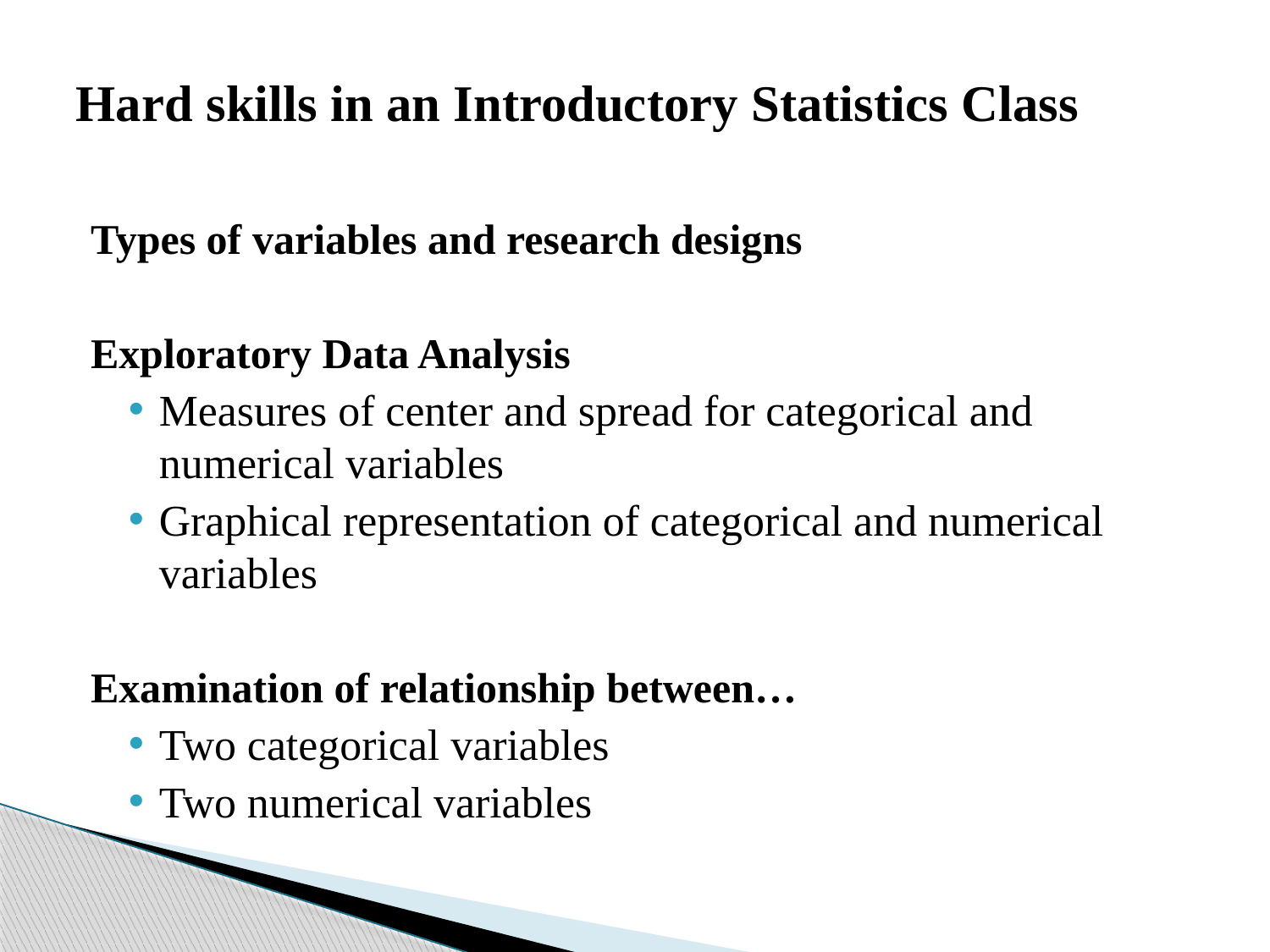

# Hard skills in an Introductory Statistics Class
Types of variables and research designs

Exploratory Data Analysis
Measures of center and spread for categorical and numerical variables
Graphical representation of categorical and numerical variables

Examination of relationship between…
Two categorical variables
Two numerical variables